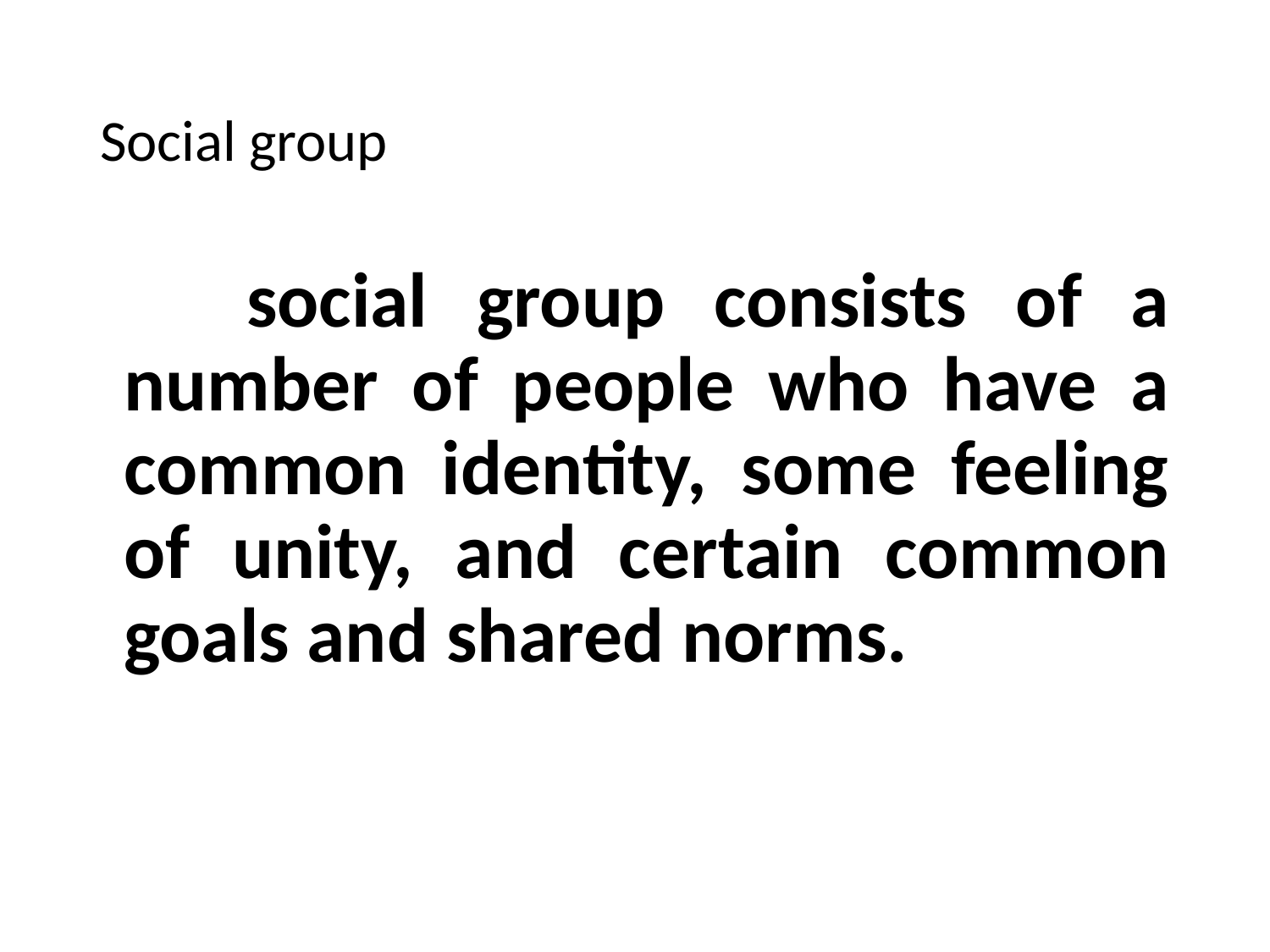

# Social group
   social group consists of a number of people who have a common identity, some feeling of unity, and certain common goals and shared norms.